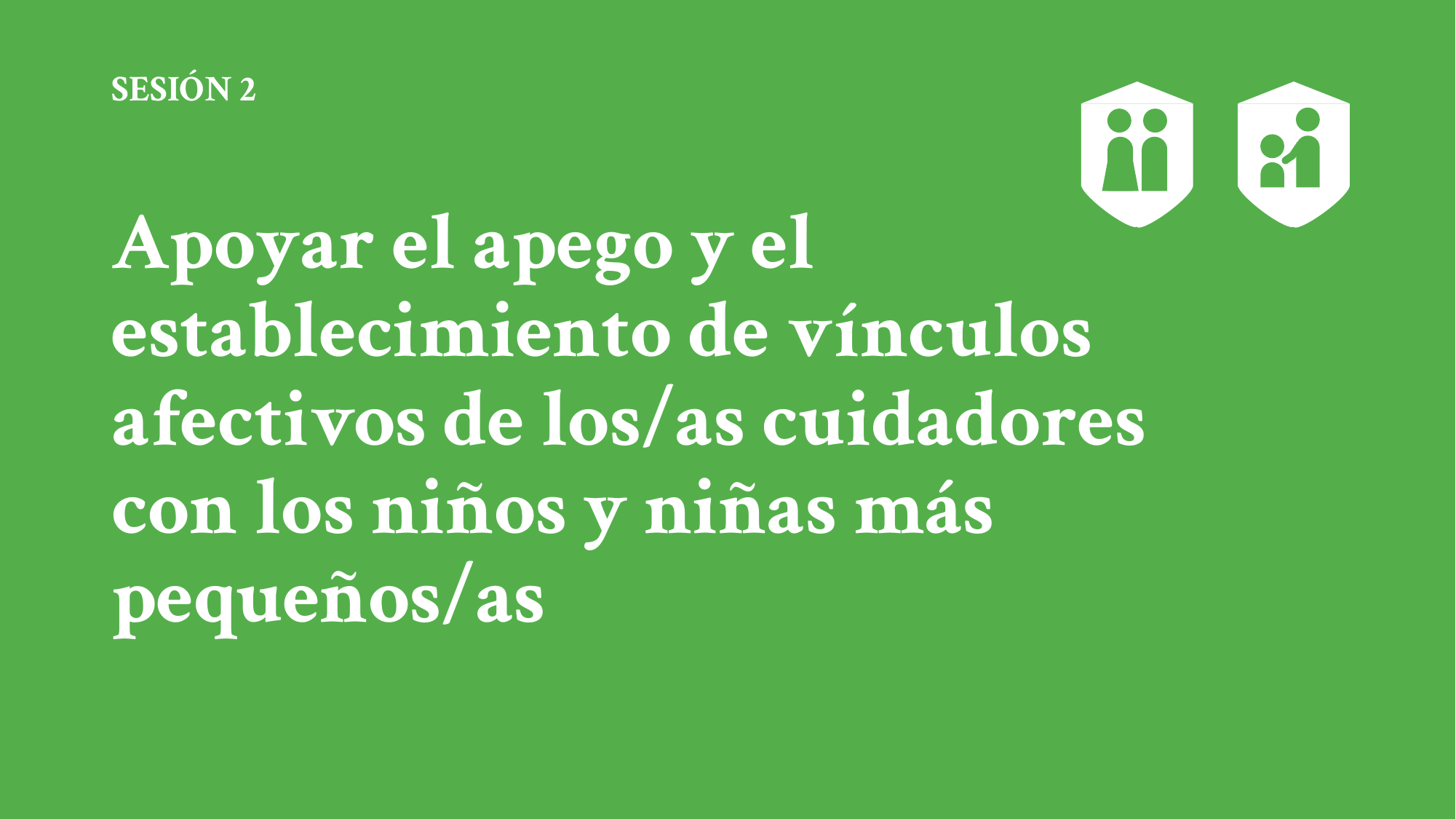

# SESIÓN 2 Apoyar el apego y el establecimiento de vínculos afectivos de los/as cuidadores con los niños y niñas más pequeños/as